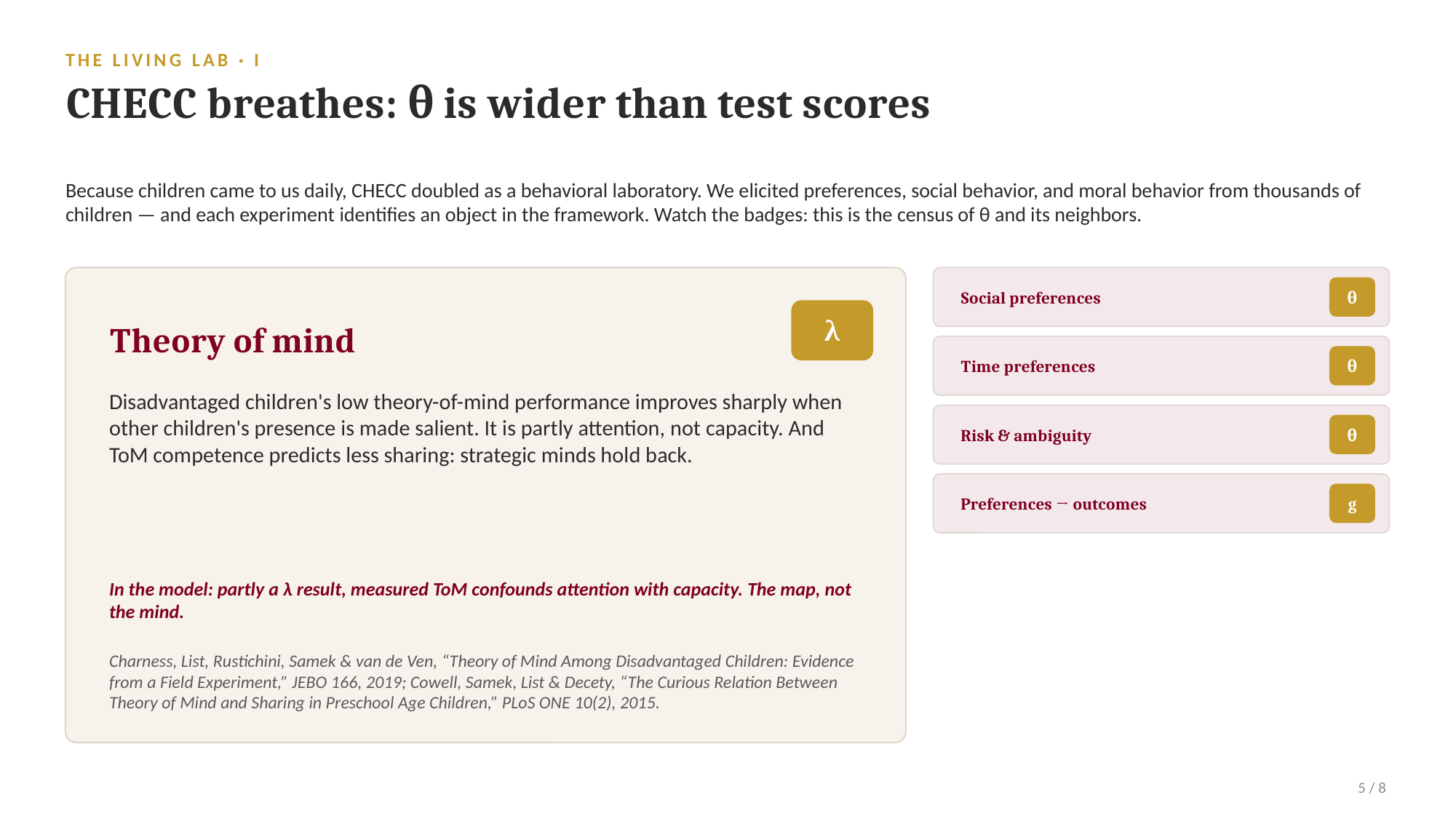

THE LIVING LAB · I
CHECC breathes: θ is wider than test scores
Because children came to us daily, CHECC doubled as a behavioral laboratory. We elicited preferences, social behavior, and moral behavior from thousands of children — and each experiment identifies an object in the framework. Watch the badges: this is the census of θ and its neighbors.

Social preferences

θ

λ
Theory of mind

Time preferences

θ
Disadvantaged children's low theory-of-mind performance improves sharply when other children's presence is made salient. It is partly attention, not capacity. And ToM competence predicts less sharing: strategic minds hold back.

Risk & ambiguity

θ

Preferences → outcomes

g
In the model: partly a λ result, measured ToM confounds attention with capacity. The map, not the mind.
Charness, List, Rustichini, Samek & van de Ven, “Theory of Mind Among Disadvantaged Children: Evidence from a Field Experiment,” JEBO 166, 2019; Cowell, Samek, List & Decety, “The Curious Relation Between Theory of Mind and Sharing in Preschool Age Children,” PLoS ONE 10(2), 2015.
5 / 8